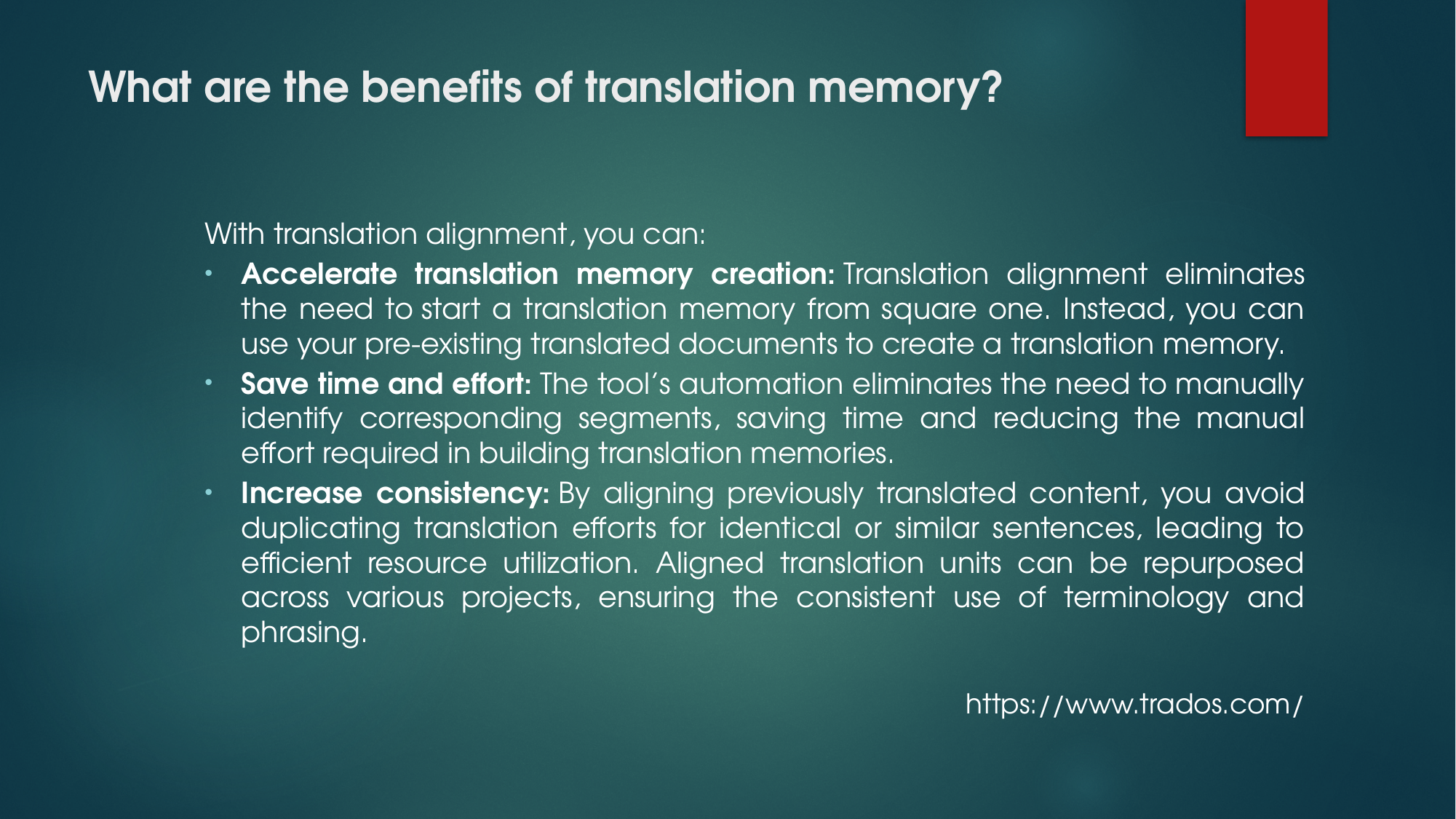

# What are the benefits of translation memory?
With translation alignment, you can:
Accelerate translation memory creation: Translation alignment eliminates the need to start a translation memory from square one. Instead, you can use your pre-existing translated documents to create a translation memory.
Save time and effort: The tool’s automation eliminates the need to manually identify corresponding segments, saving time and reducing the manual effort required in building translation memories.
Increase consistency: By aligning previously translated content, you avoid duplicating translation efforts for identical or similar sentences, leading to efficient resource utilization. Aligned translation units can be repurposed across various projects, ensuring the consistent use of terminology and phrasing.

https://www.trados.com/